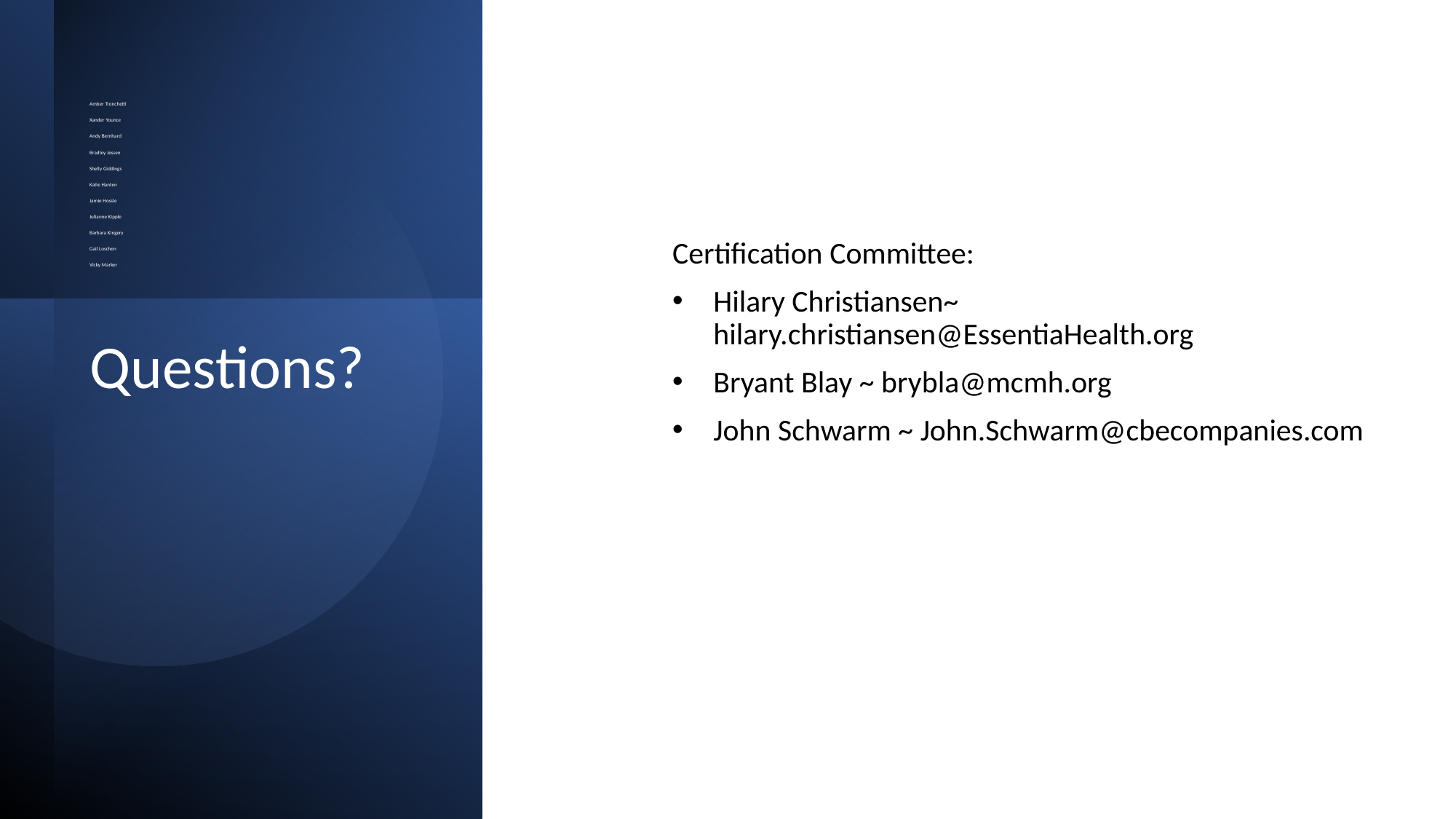

Amber Tronchetti
Xander Younce
Andy Bernhard
Bradley Jessen
Shelly Giddings
Katie Hanten
Jamie Hossle
Julianne Kipple
Barbara Kingery
Gail Loschen
Vicky Marker

Certification Committee:melaScott
Hilary Christiansen~ hilary.christiansen@EssentiaHealth.org
Bryant Blay ~ brybla@mcmh.org
John Schwarm ~ John.Schwarm@cbecompanies.com
Amy Benton
Charlie Hammel
Julie Anstey

# Questions?